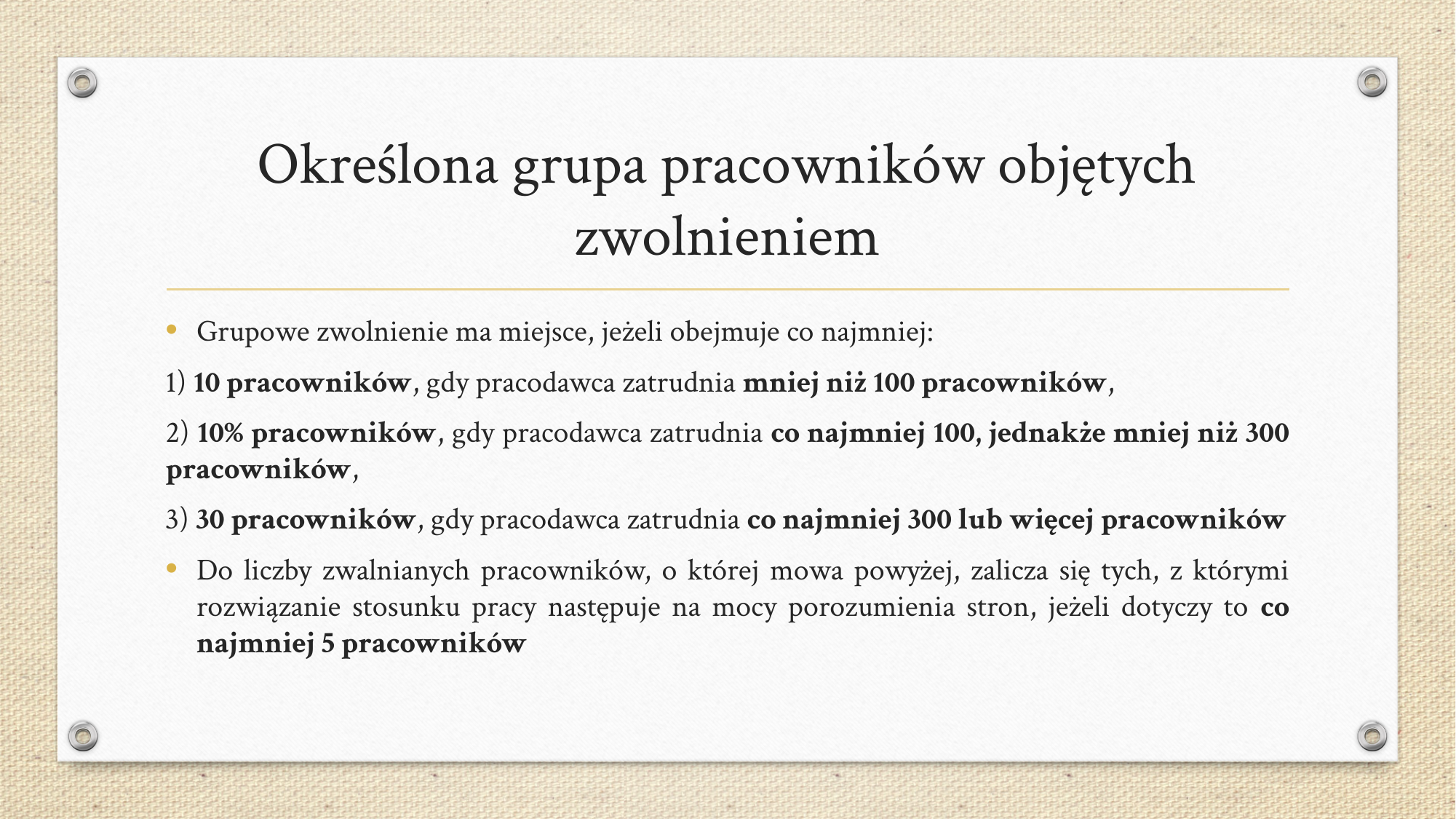

# Określona grupa pracowników objętych zwolnieniem
Grupowe zwolnienie ma miejsce, jeżeli obejmuje co najmniej:
1) 10 pracowników, gdy pracodawca zatrudnia mniej niż 100 pracowników,
2) 10% pracowników, gdy pracodawca zatrudnia co najmniej 100, jednakże mniej niż 300 pracowników,
3) 30 pracowników, gdy pracodawca zatrudnia co najmniej 300 lub więcej pracowników
Do liczby zwalnianych pracowników, o której mowa powyżej, zalicza się tych, z którymi rozwiązanie stosunku pracy następuje na mocy porozumienia stron, jeżeli dotyczy to co najmniej 5 pracowników